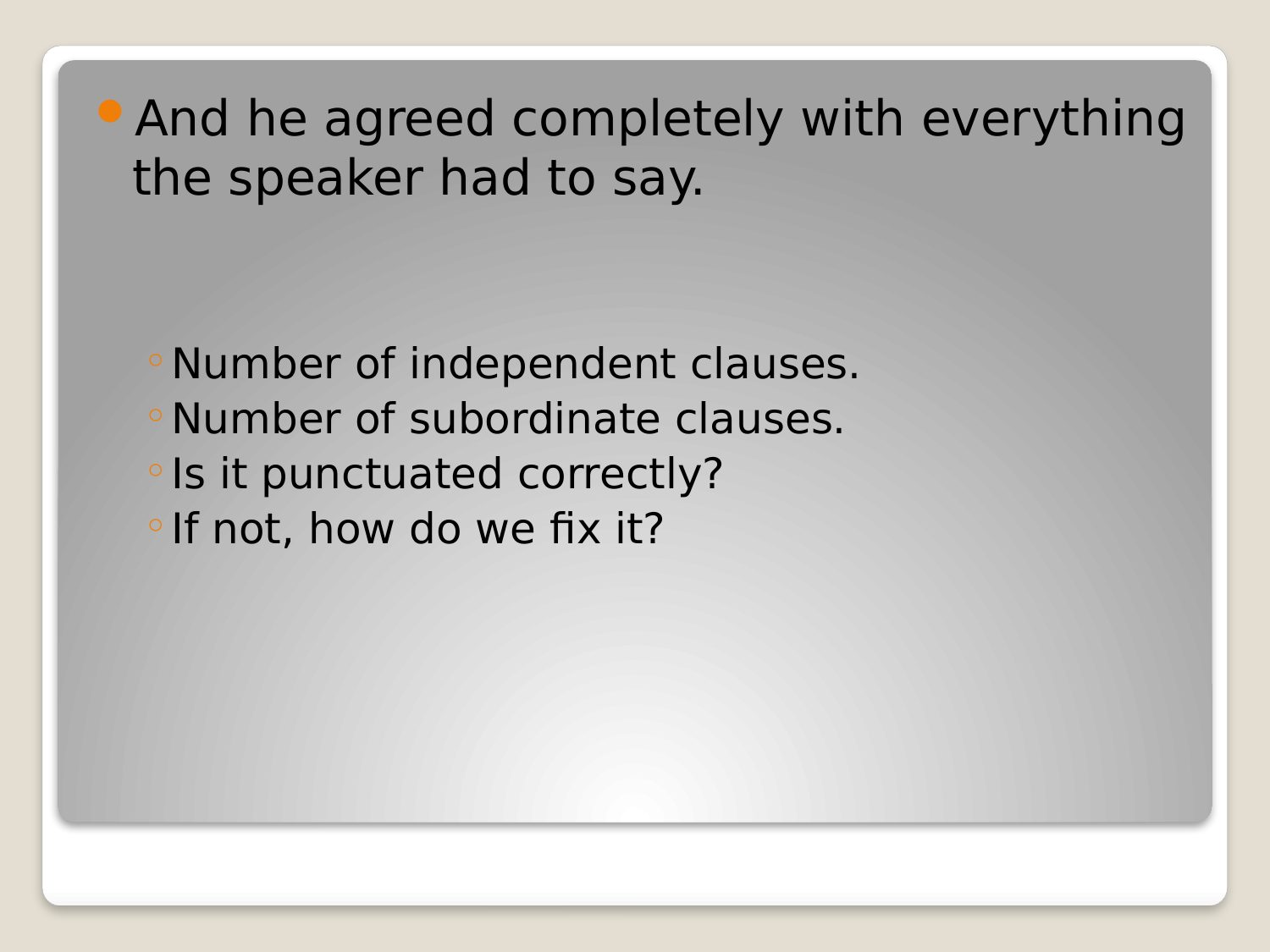

And he agreed completely with everything the speaker had to say.

Number of independent clauses.
Number of subordinate clauses.
Is it punctuated correctly?
If not, how do we fix it?

#